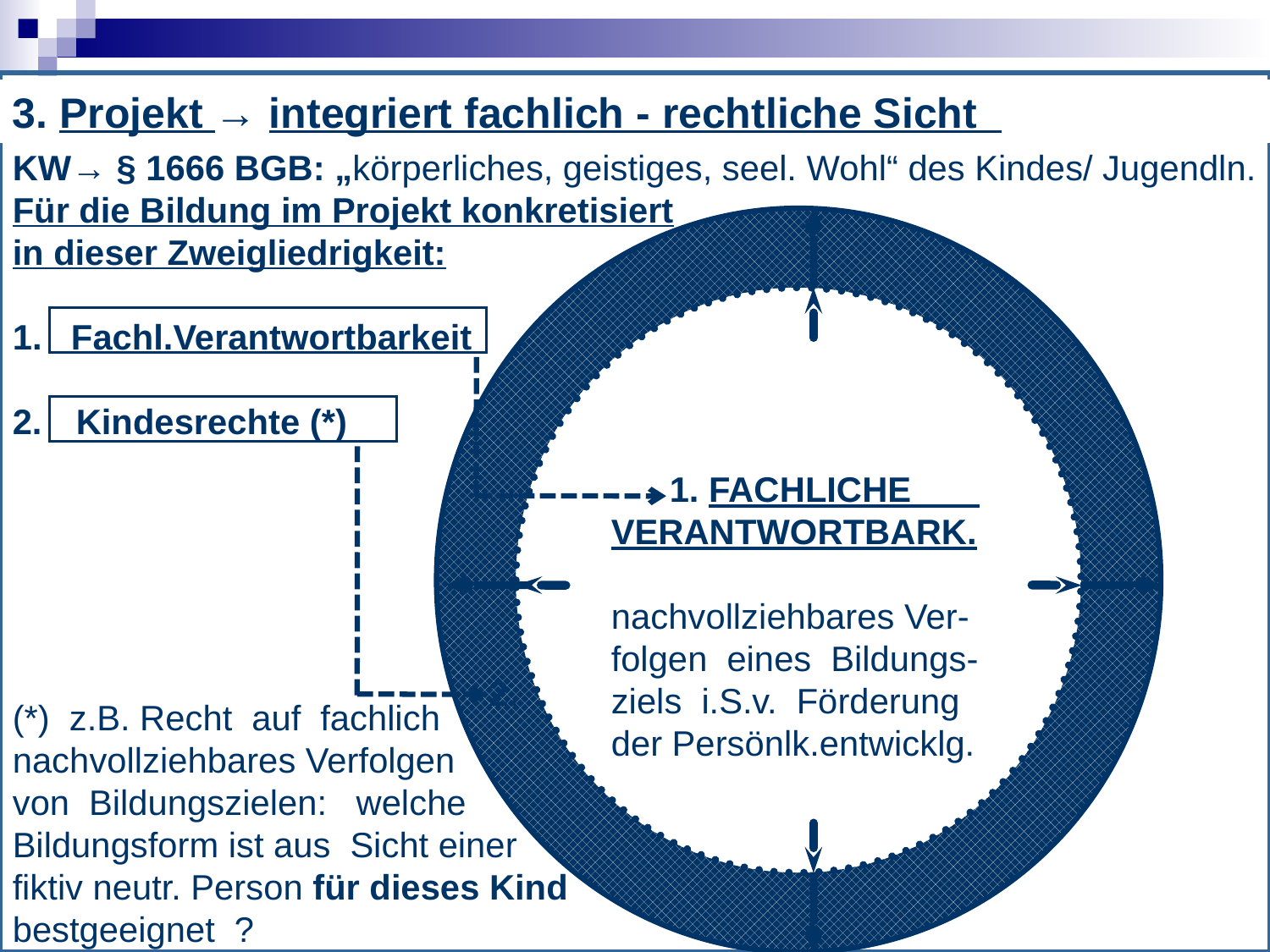

3. Projekt → integriert fachlich - rechtliche Sicht

KW→ § 1666 BGB: „körperliches, geistiges, seel. Wohl“ des Kindes/ Jugendln.
Für die Bildung im Projekt konkretisiert
in dieser Zweigliedrigkeit:

1.   Fachl.Verantwortbarkeit

Kindesrechte (*)

(*)  z.B. Recht  auf  fachlich
nachvollziehbares Verfolgen
von  Bildungszielen:   welche
Bildungsform ist aus  Sicht einer
fiktiv neutr. Person für dieses Kind
bestgeeignet  ?

      1. FACHLICHE
VERANTWORTBARK.

nachvollziehbares Ver- folgen  eines  Bildungs- ziels  i.S.v.  Förderung der Persönlk.entwicklg.

  2.